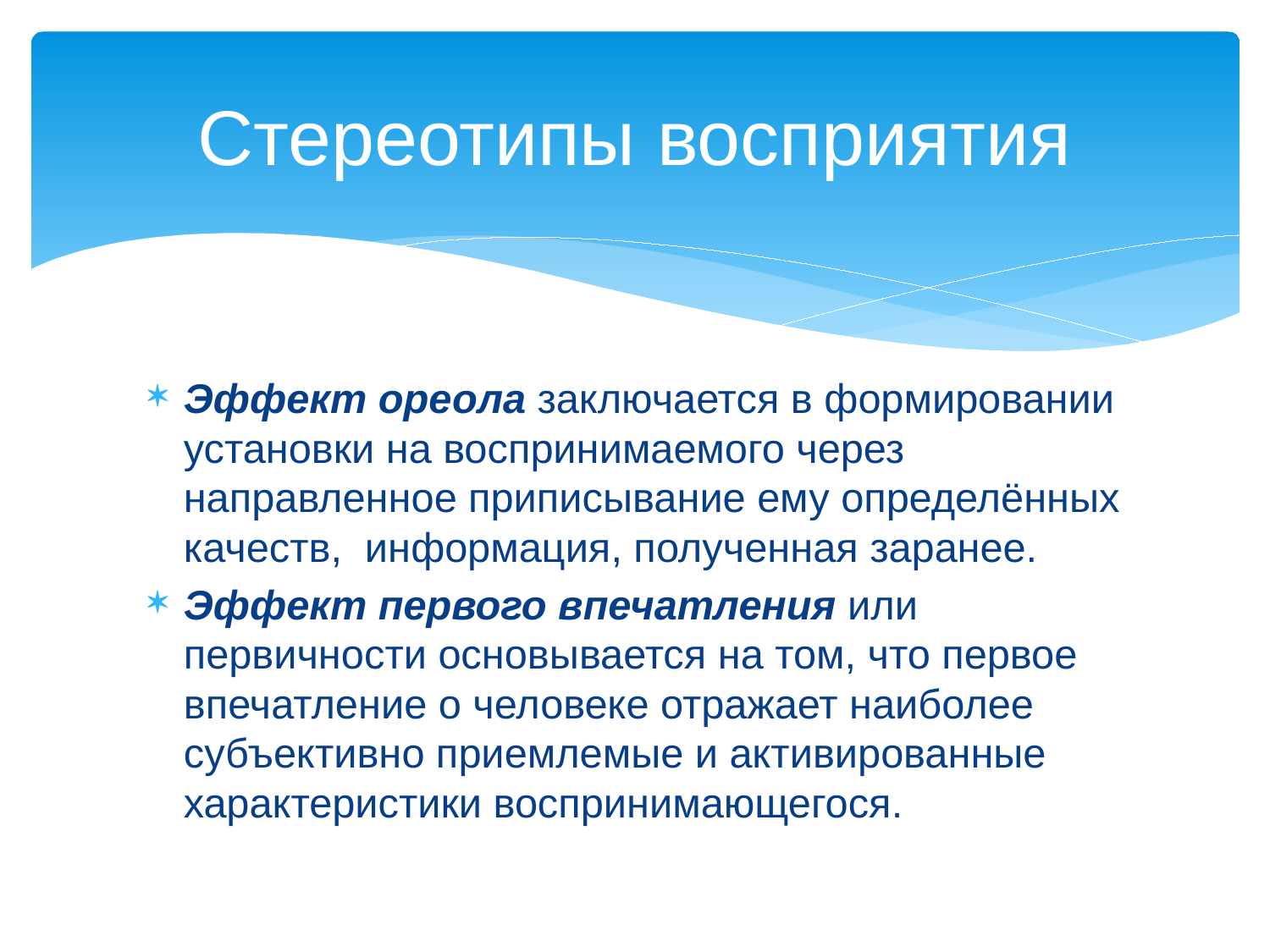

# Стереотипы восприятия
Эффект ореола заключается в формировании установки на воспринимаемого через направленное приписывание ему определённых качеств,  информация, полученная заранее.
Эффект первого впечатления или первичности основывается на том, что первое впечатление о человеке отражает наиболее субъективно приемлемые и активированные характеристики воспринимающегося.